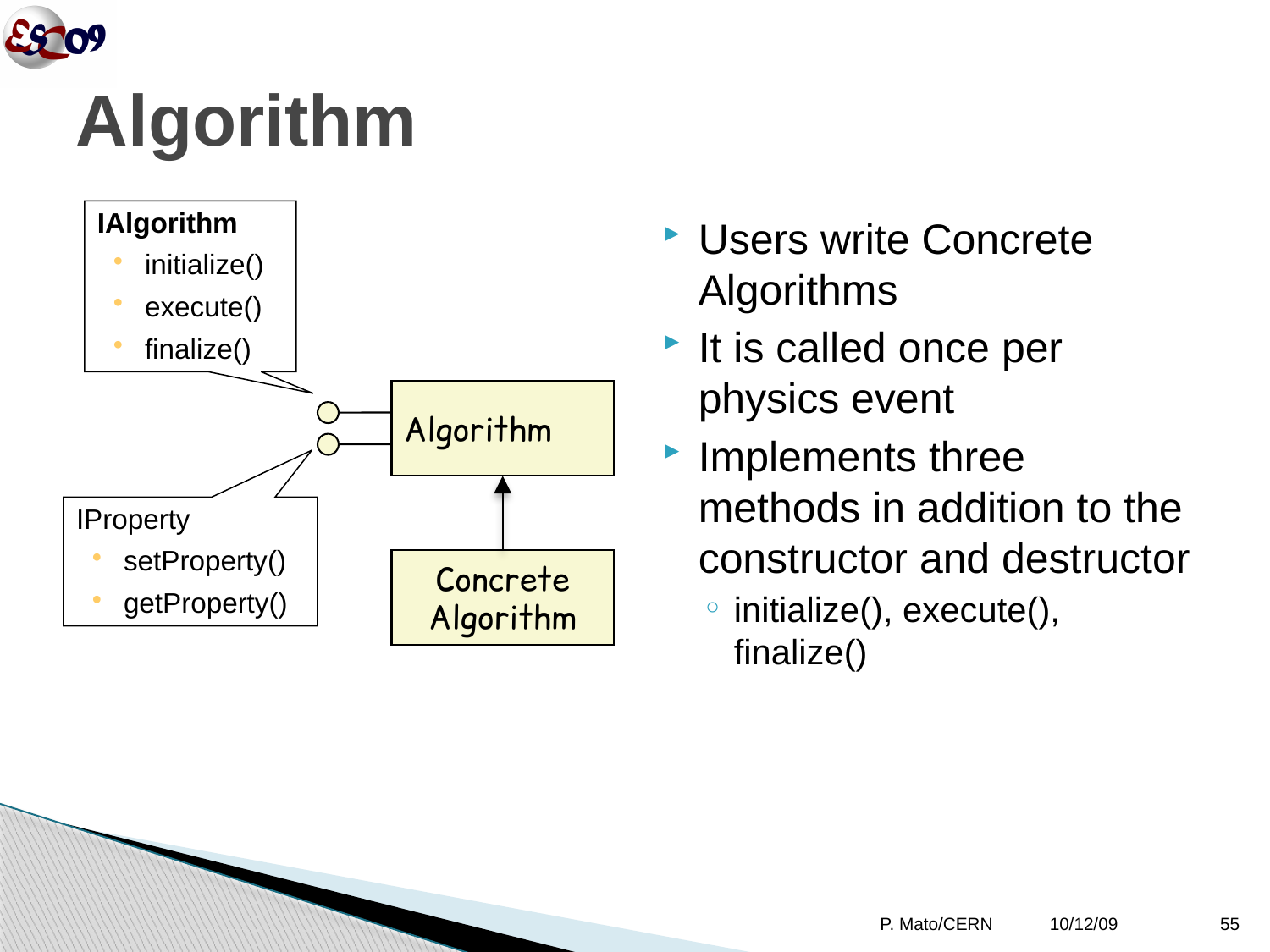

# Algorithm
IAlgorithm
initialize()
execute()
finalize()
Users write Concrete Algorithms
It is called once per physics event
Implements three methods in addition to the constructor and destructor
initialize(), execute(), finalize()

Algorithm

IProperty
setProperty()
getProperty()
Concrete
Algorithm
P. Mato/CERN
10/12/09
55